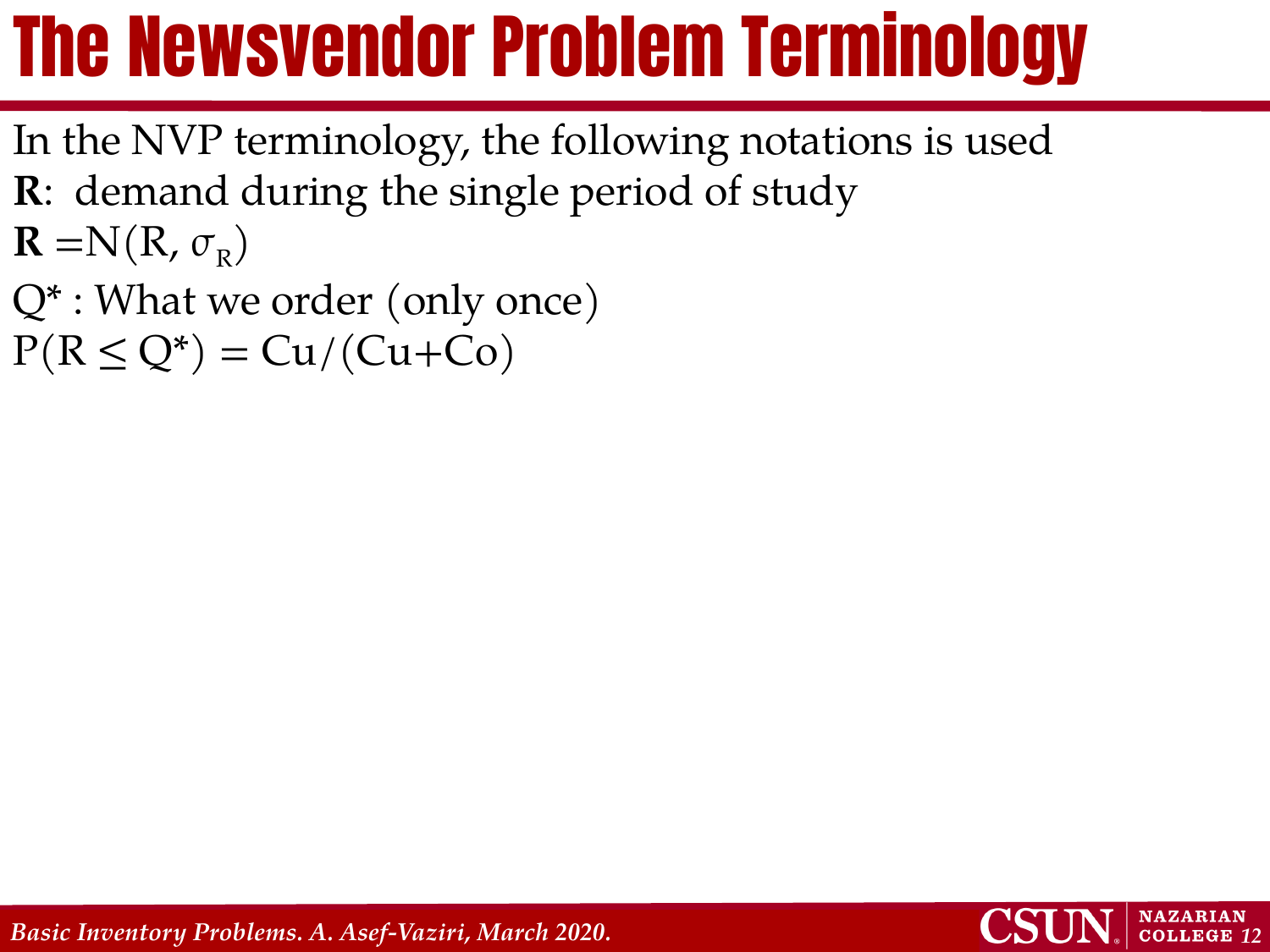

# The Newsvendor Problem Terminology
In the NVP terminology, the following notations is used
R:  demand during the single period of study
R =N(R, σR)
Q* : What we order (only once)
P(R ≤ Q*) = Cu/(Cu+Co)